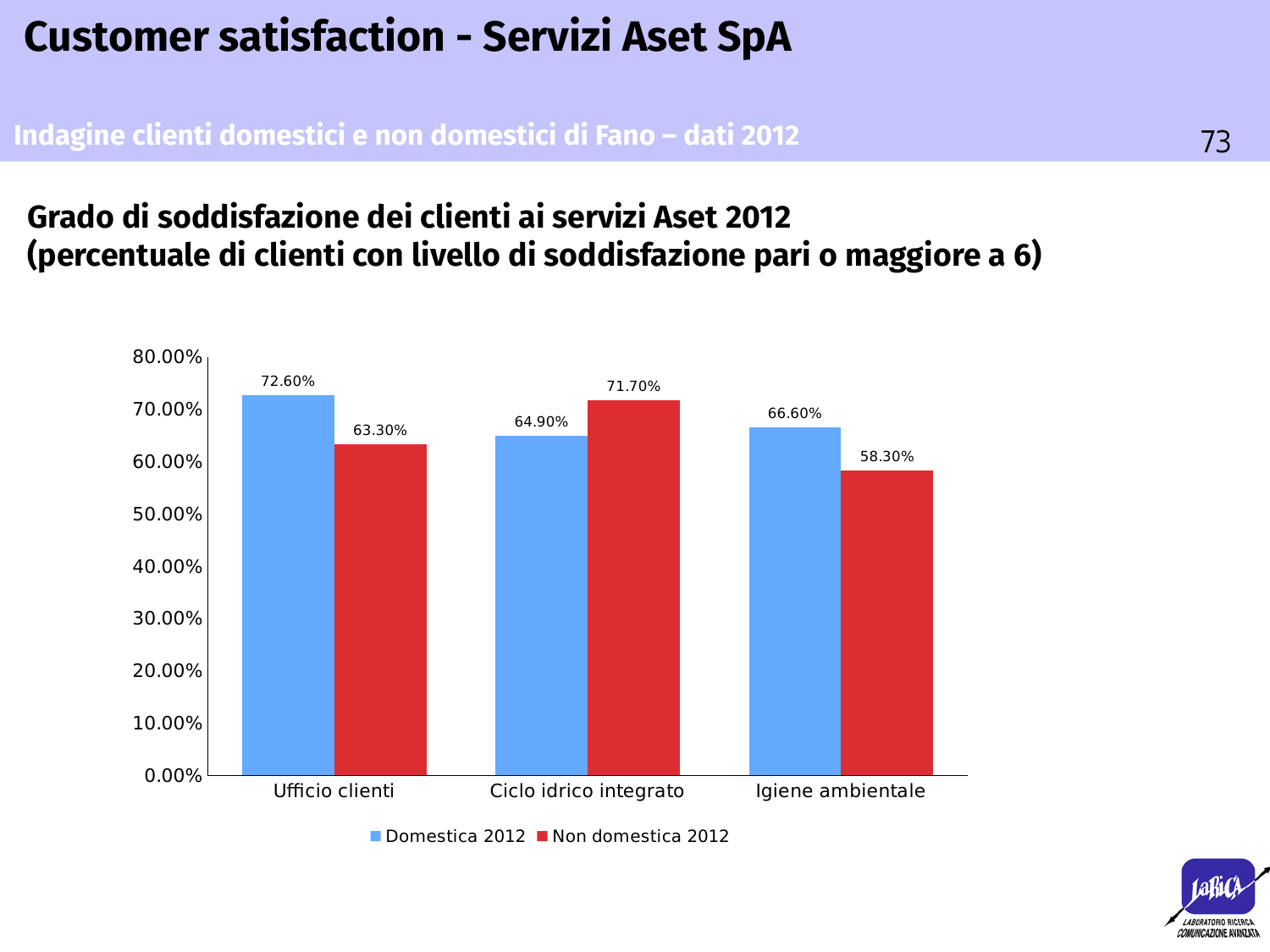

Indagine clienti domestici e non domestici di Fano – dati 2012
Grado di soddisfazione dei clienti ai servizi Aset 2012
(percentuale di clienti con livello di soddisfazione pari o maggiore a 6)

### Chart

| Category | Domestica 2012 | Non domestica 2012 |
|---|---|---|
| Ufficio clienti | 0.726 | 0.633 |
| Ciclo idrico integrato | 0.649 | 0.717 |
| Igiene ambientale | 0.666 | 0.583 |